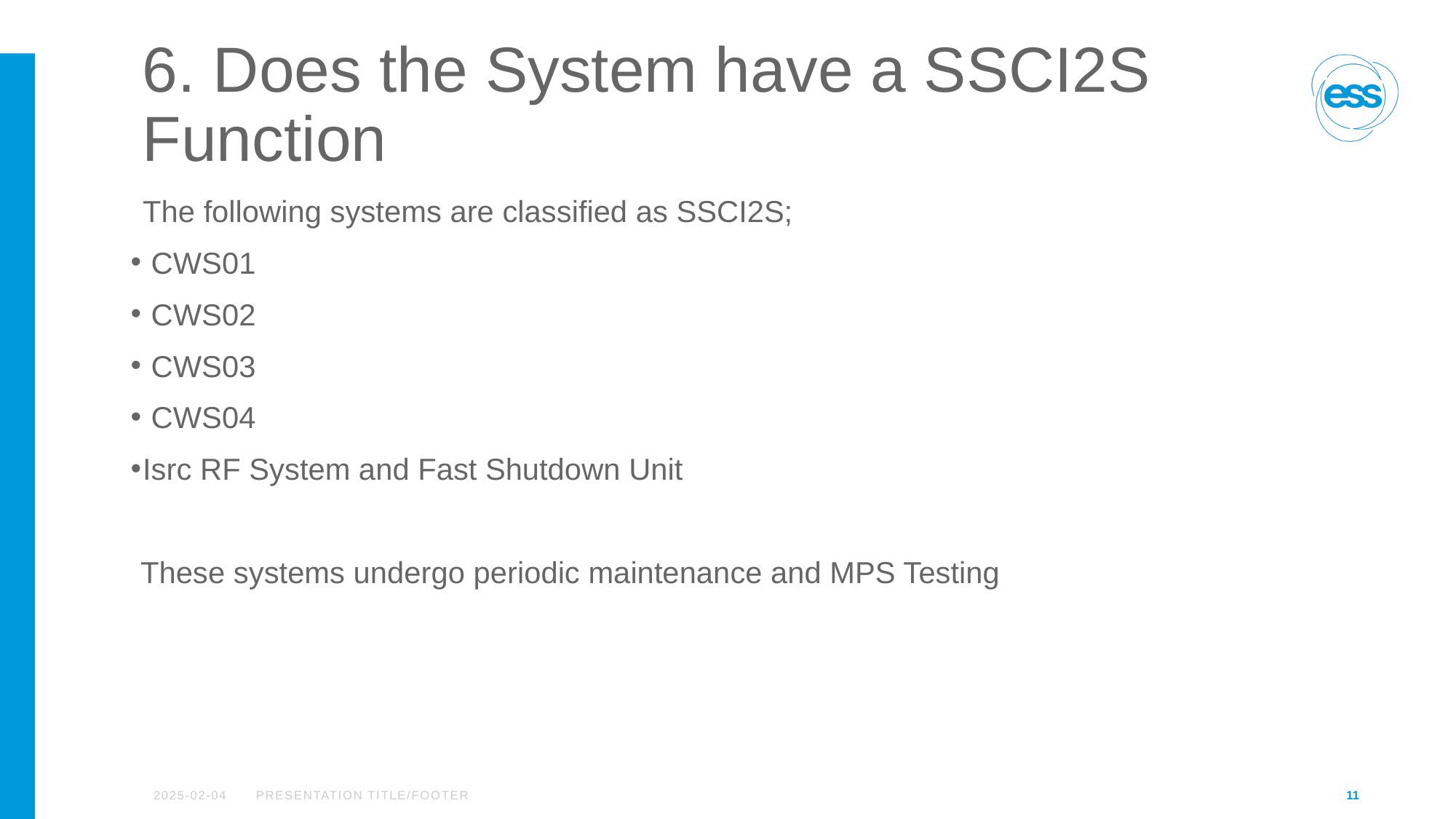

# 6. Does the System have a SSCI2S Function
The following systems are classified as SSCI2S;
 CWS01
 CWS02
 CWS03
 CWS04
Isrc RF System and Fast Shutdown Unit

These systems undergo periodic maintenance and MPS Testing

2025-02-04
PRESENTATION TITLE/FOOTER
11